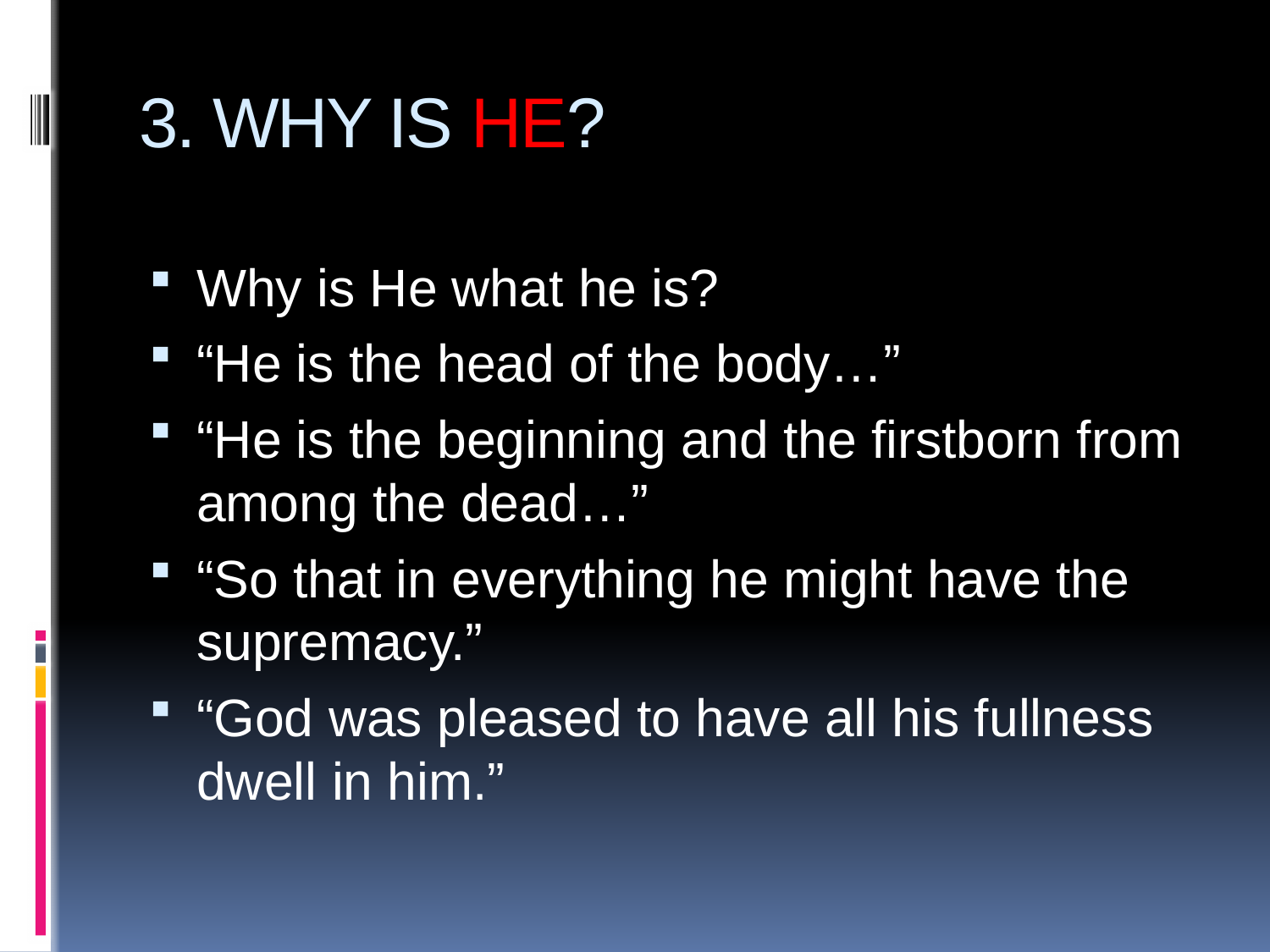

# 3. WHY IS HE?
Why is He what he is?
“He is the head of the body…”
“He is the beginning and the firstborn from among the dead…”
“So that in everything he might have the supremacy.”
“God was pleased to have all his fullness dwell in him.”